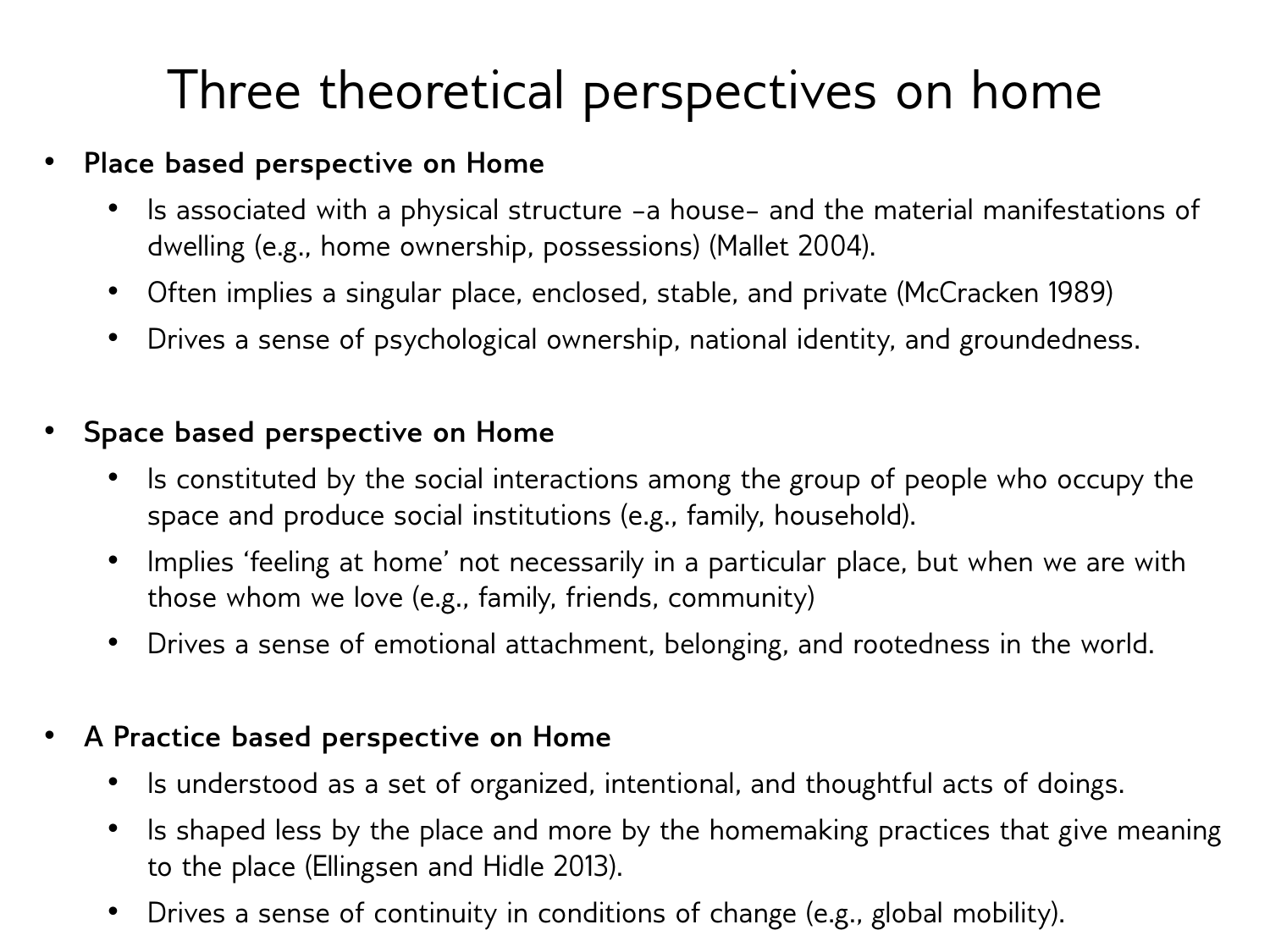

# Three theoretical perspectives on home
Place based perspective on Home
Is associated with a physical structure –a house– and the material manifestations of dwelling (e.g., home ownership, possessions) (Mallet 2004).
Often implies a singular place, enclosed, stable, and private (McCracken 1989)
Drives a sense of psychological ownership, national identity, and groundedness.

Space based perspective on Home
Is constituted by the social interactions among the group of people who occupy the space and produce social institutions (e.g., family, household).
Implies ‘feeling at home’ not necessarily in a particular place, but when we are with those whom we love (e.g., family, friends, community)
Drives a sense of emotional attachment, belonging, and rootedness in the world.

A Practice based perspective on Home
Is understood as a set of organized, intentional, and thoughtful acts of doings.
Is shaped less by the place and more by the homemaking practices that give meaning to the place (Ellingsen and Hidle 2013).
Drives a sense of continuity in conditions of change (e.g., global mobility).